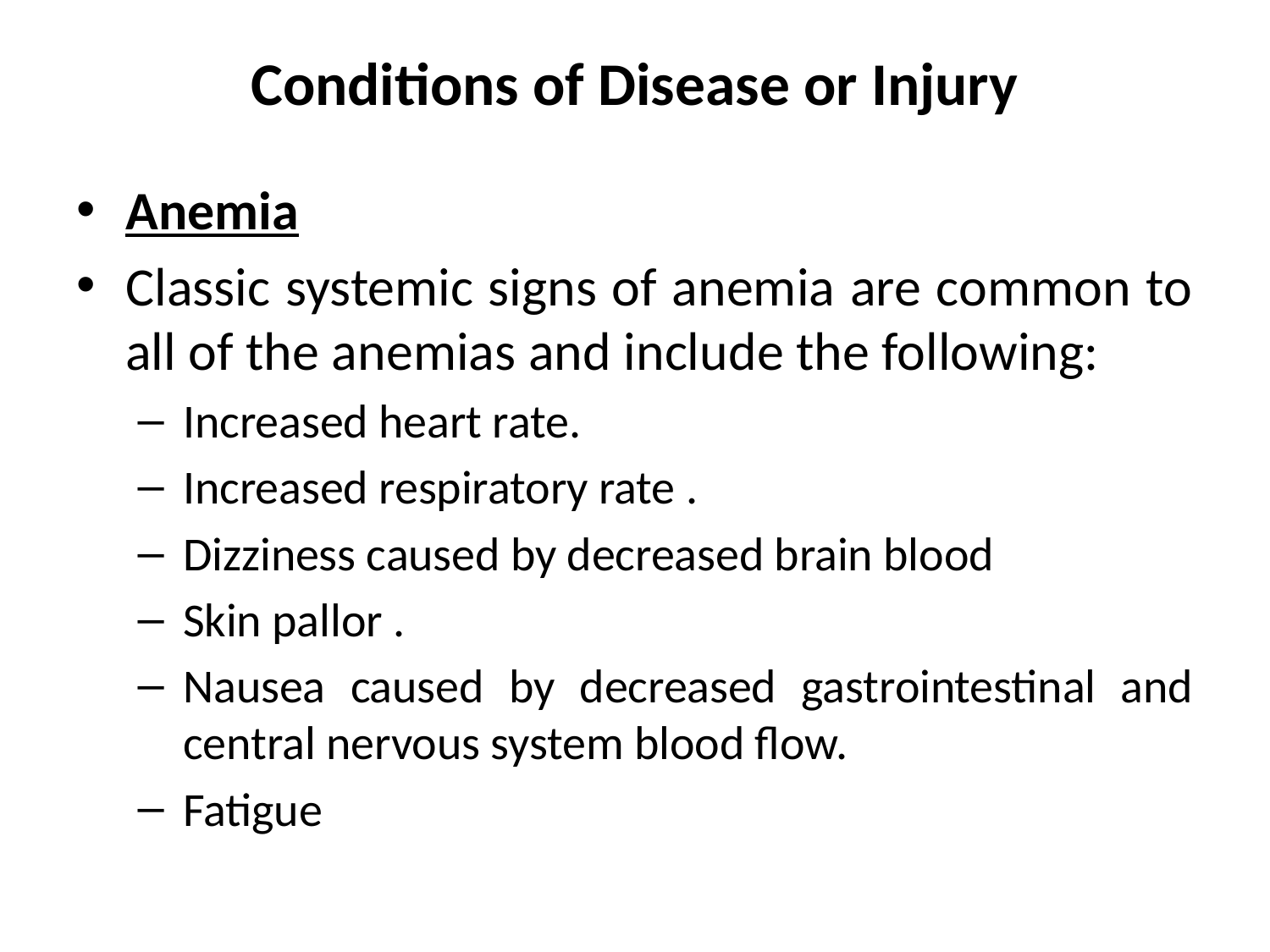

# Conditions of Disease or Injury
Anemia
Classic systemic signs of anemia are common to all of the anemias and include the following:
Increased heart rate.
Increased respiratory rate .
Dizziness caused by decreased brain blood
Skin pallor .
Nausea caused by decreased gastrointestinal and central nervous system blood flow.
Fatigue